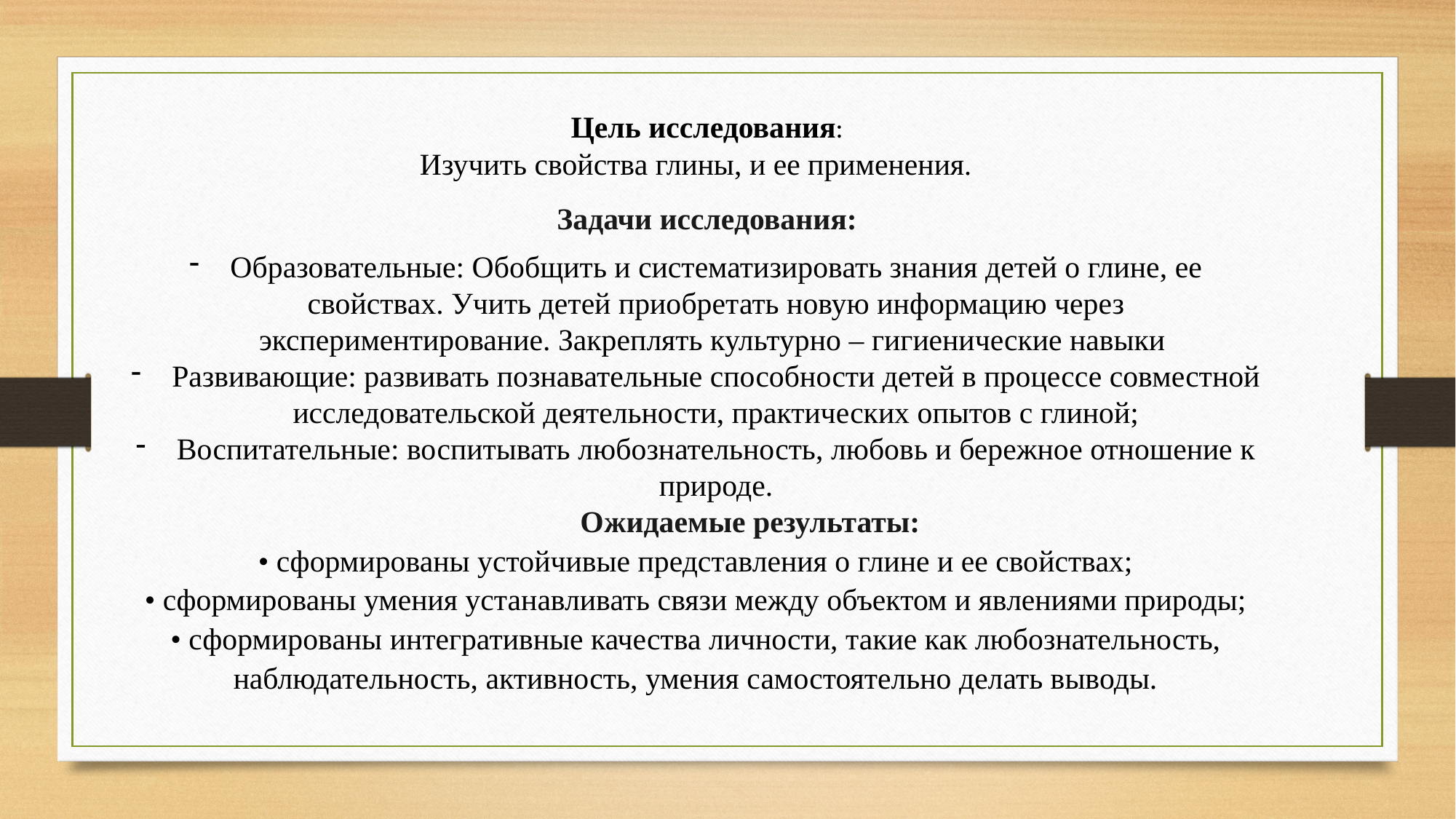

Цель исследования:
Изучить свойства глины, и ее применения.
   Задачи исследования:
Образовательные: Обобщить и систематизировать знания детей о глине, ее свойствах. Учить детей приобретать новую информацию через экспериментирование. Закреплять культурно – гигиенические навыки
Развивающие: развивать познавательные способности детей в процессе совместной исследовательской деятельности, практических опытов с глиной;
Воспитательные: воспитывать любознательность, любовь и бережное отношение к природе.
	Ожидаемые результаты:
• сформированы устойчивые представления о глине и ее свойствах;
• сформированы умения устанавливать связи между объектом и явлениями природы;
• сформированы интегративные качества личности, такие как любознательность, наблюдательность, активность, умения самостоятельно делать выводы.